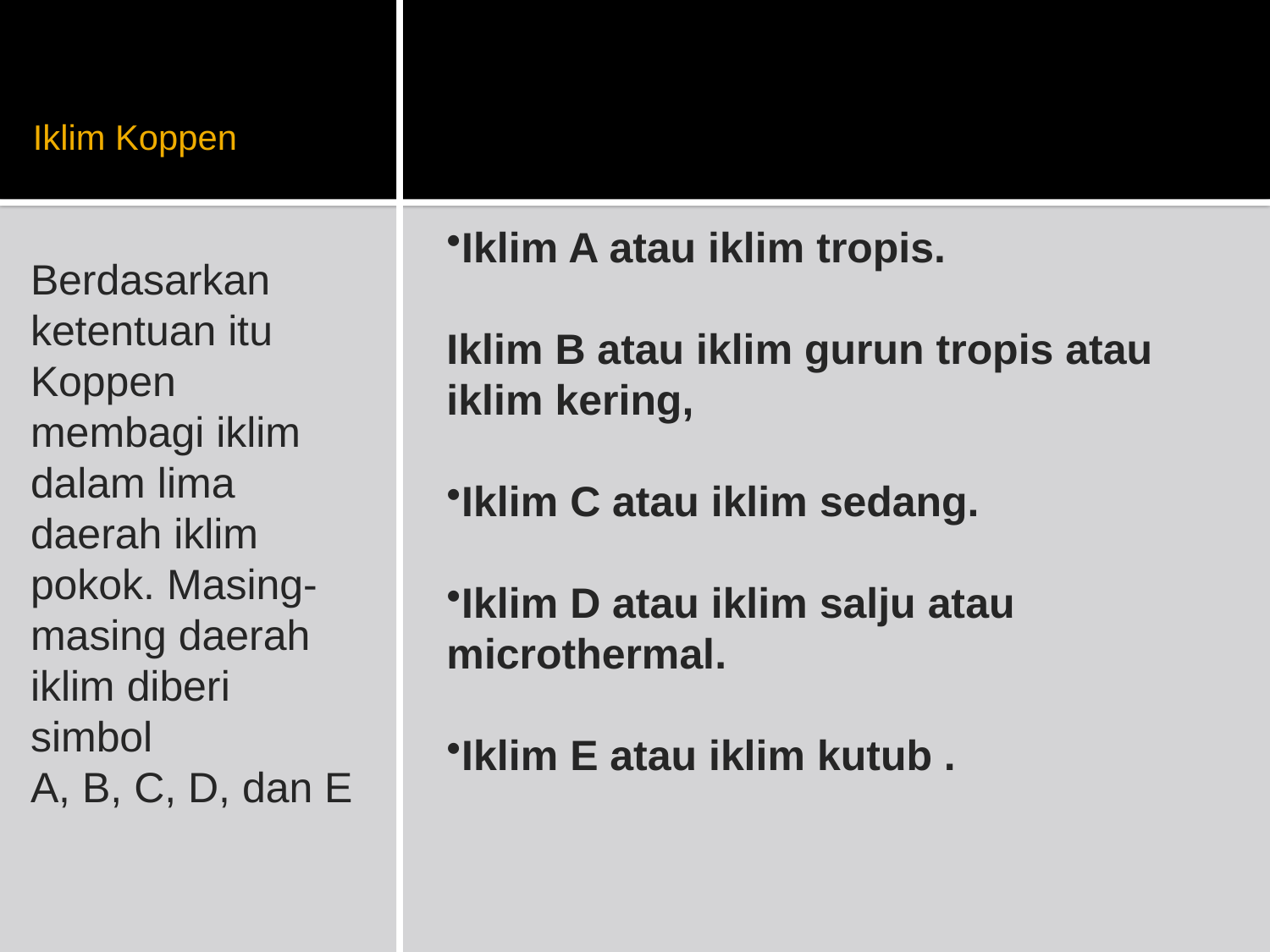

# Iklim Koppen
Iklim A atau iklim tropis.

Iklim B atau iklim gurun tropis atau iklim kering,

Iklim C atau iklim sedang.

Iklim D atau iklim salju atau microthermal.

Iklim E atau iklim kutub .
Berdasarkan ketentuan itu Koppen membagi iklim dalam lima daerah iklim pokok. Masing-masing daerah iklim diberi simbol
A, B, C, D, dan E